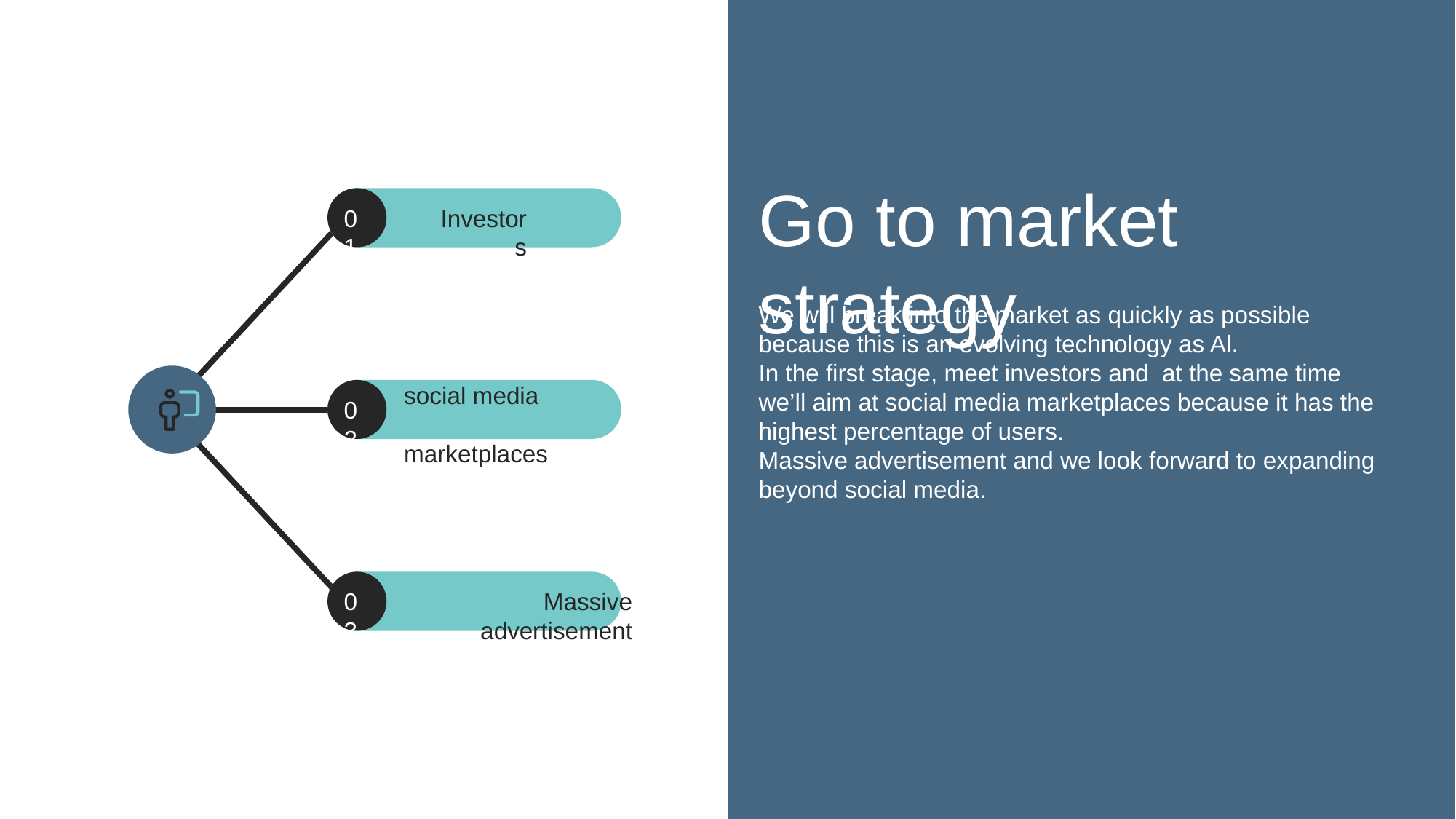

Go to market strategy

01
Investors

We will break into the market as quickly as possible because this is an evolving technology as Al.
In the first stage, meet investors and  at the same time we’ll aim at social media marketplaces because it has the highest percentage of users.
Massive advertisement and we look forward to expanding beyond social media.

social media
 marketplaces

02

03
Massive advertisement